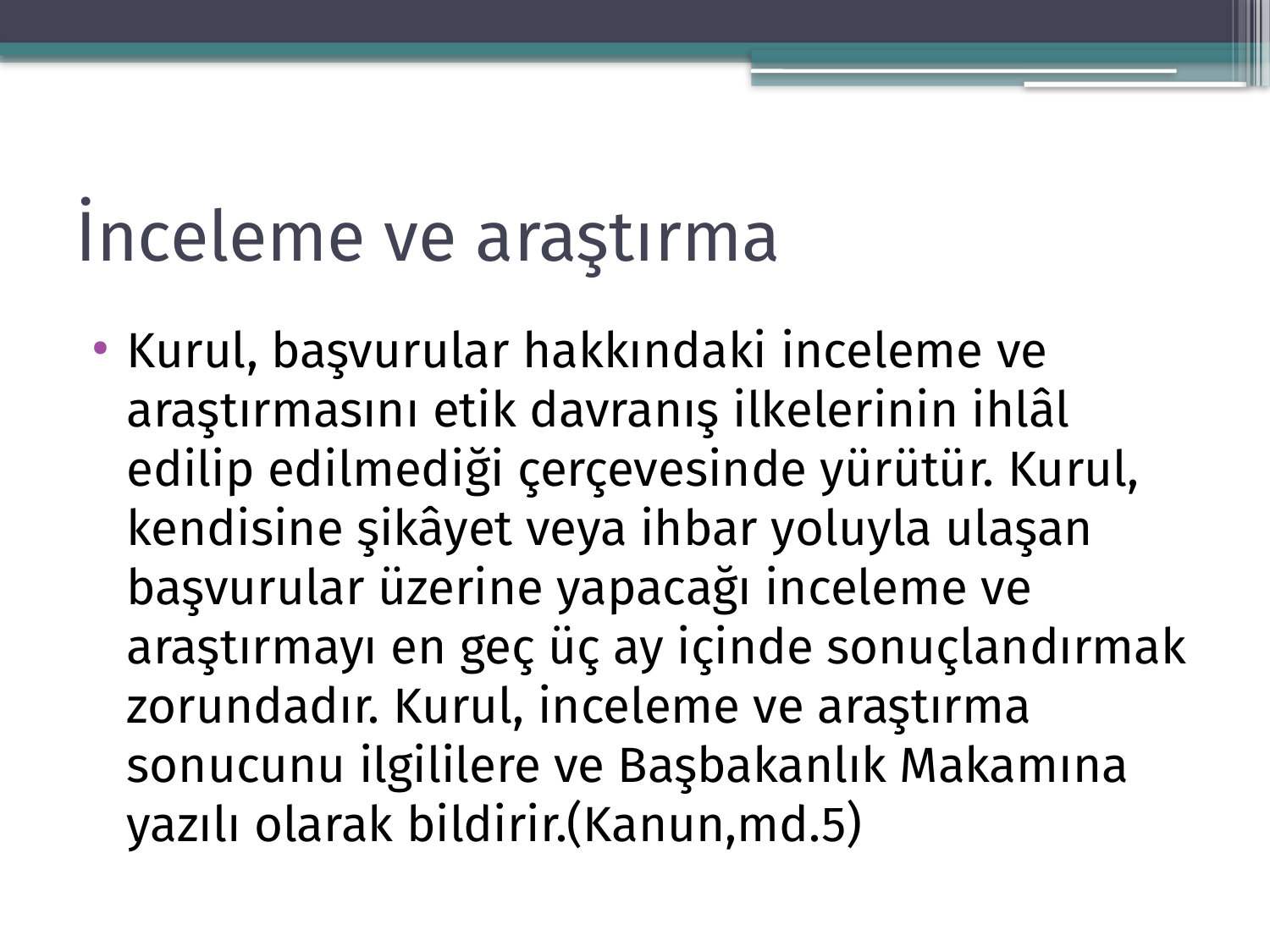

# İnceleme ve araştırma
Kurul, başvurular hakkındaki inceleme ve araştırmasını etik davranış ilkelerinin ihlâl edilip edilmediği çerçevesinde yürütür. Kurul, kendisine şikâyet veya ihbar yoluyla ulaşan başvurular üzerine yapacağı inceleme ve araştırmayı en geç üç ay içinde sonuçlandırmak zorundadır. Kurul, inceleme ve araştırma sonucunu ilgililere ve Başbakanlık Makamına yazılı olarak bildirir.(Kanun,md.5)